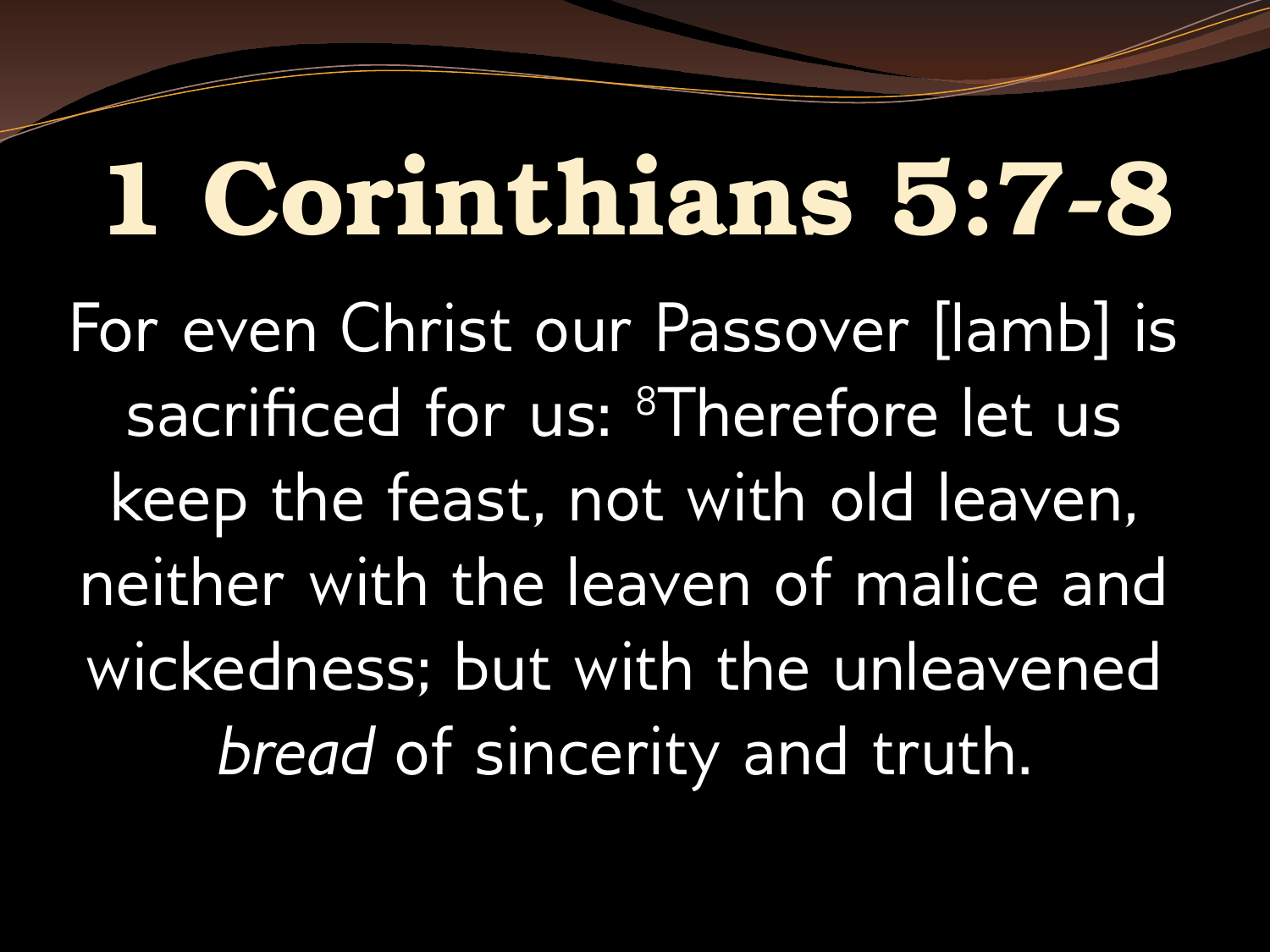

# 1 Corinthians 5:7-8
For even Christ our Passover [lamb] is sacrificed for us: 8Therefore let us keep the feast, not with old leaven, neither with the leaven of malice and wickedness; but with the unleavened bread of sincerity and truth.